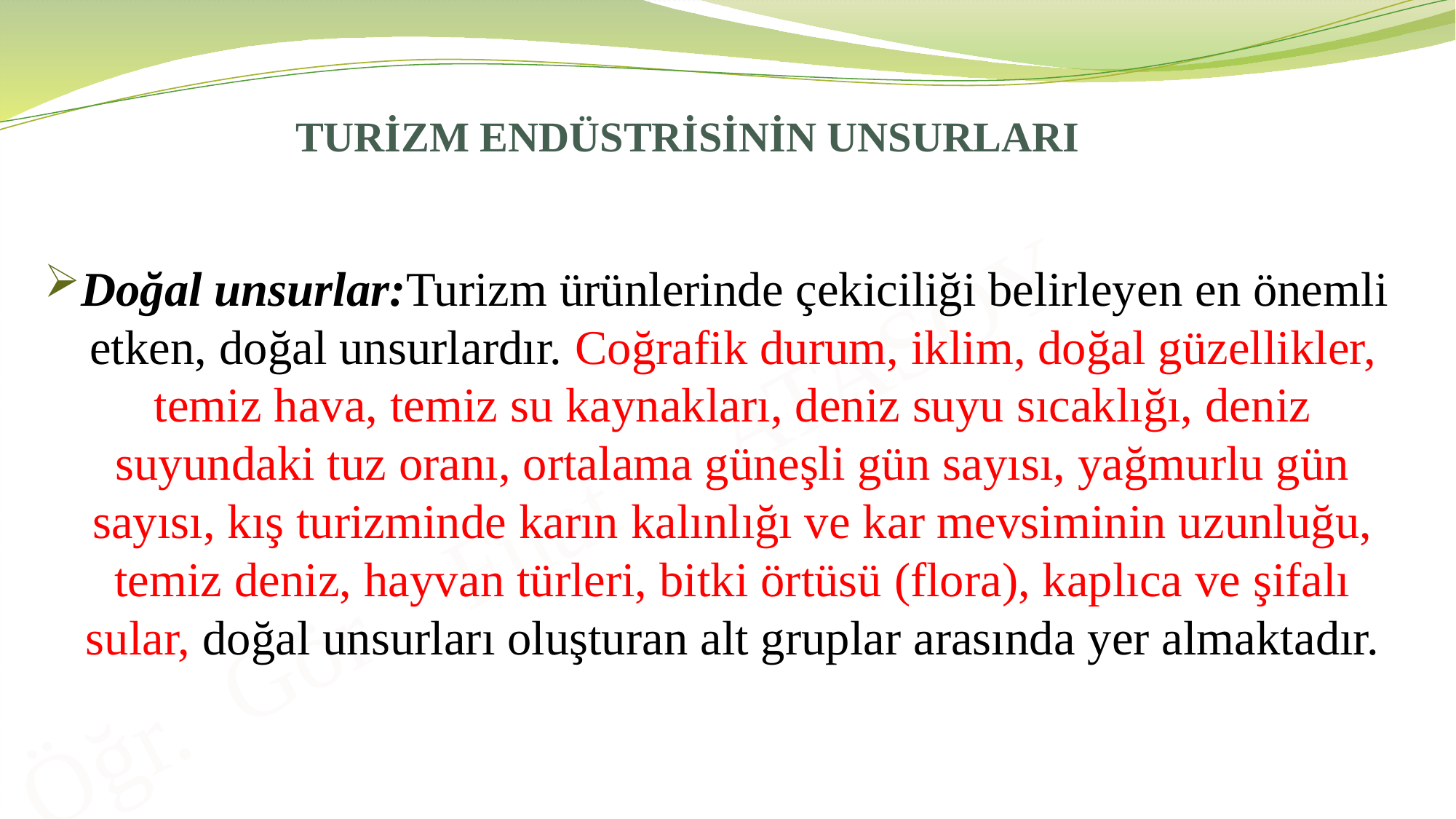

# TURİZM ENDÜSTRİSİNİN UNSURLARI

Doğal unsurlar:Turizm ürünlerinde çekiciliği belirleyen en önemli etken, doğal unsurlardır. Coğrafik durum, iklim, doğal güzellikler, temiz hava, temiz su kaynakları, deniz suyu sıcaklığı, deniz suyundaki tuz oranı, ortalama güneşli gün sayısı, yağmurlu gün sayısı, kış turizminde karın kalınlığı ve kar mevsiminin uzunluğu, temiz deniz, hayvan türleri, bitki örtüsü (flora), kaplıca ve şifalı sular, doğal unsurları oluşturan alt gruplar arasında yer almaktadır.